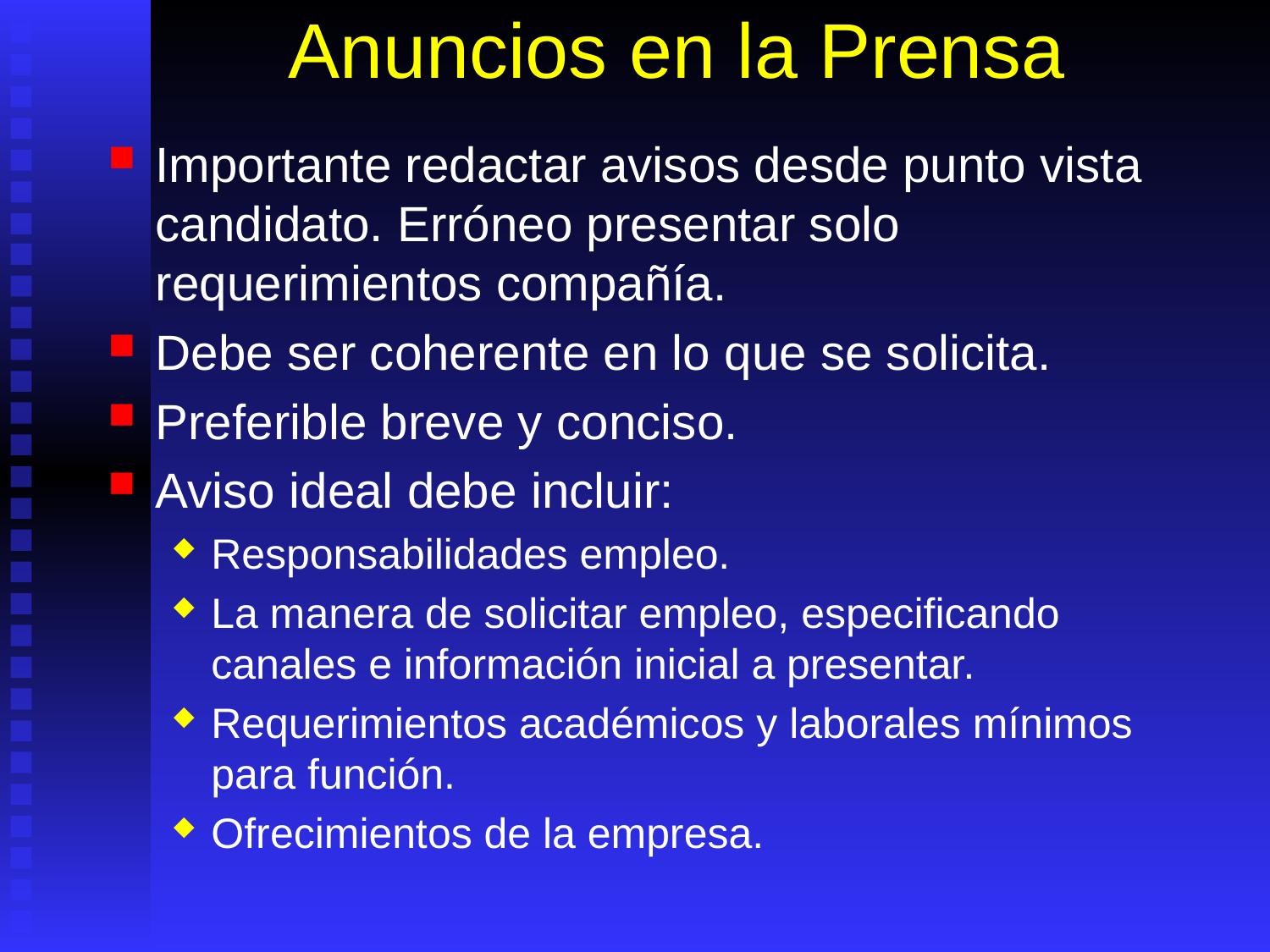

# Anuncios en la Prensa
Importante redactar avisos desde punto vista candidato. Erróneo presentar solo  requerimientos compañía.
Debe ser coherente en lo que se solicita.
Preferible breve y conciso.
Aviso ideal debe incluir:
Responsabilidades empleo.
La manera de solicitar empleo, especificando canales e información inicial a presentar.
Requerimientos académicos y laborales mínimos para función.
Ofrecimientos de la empresa.